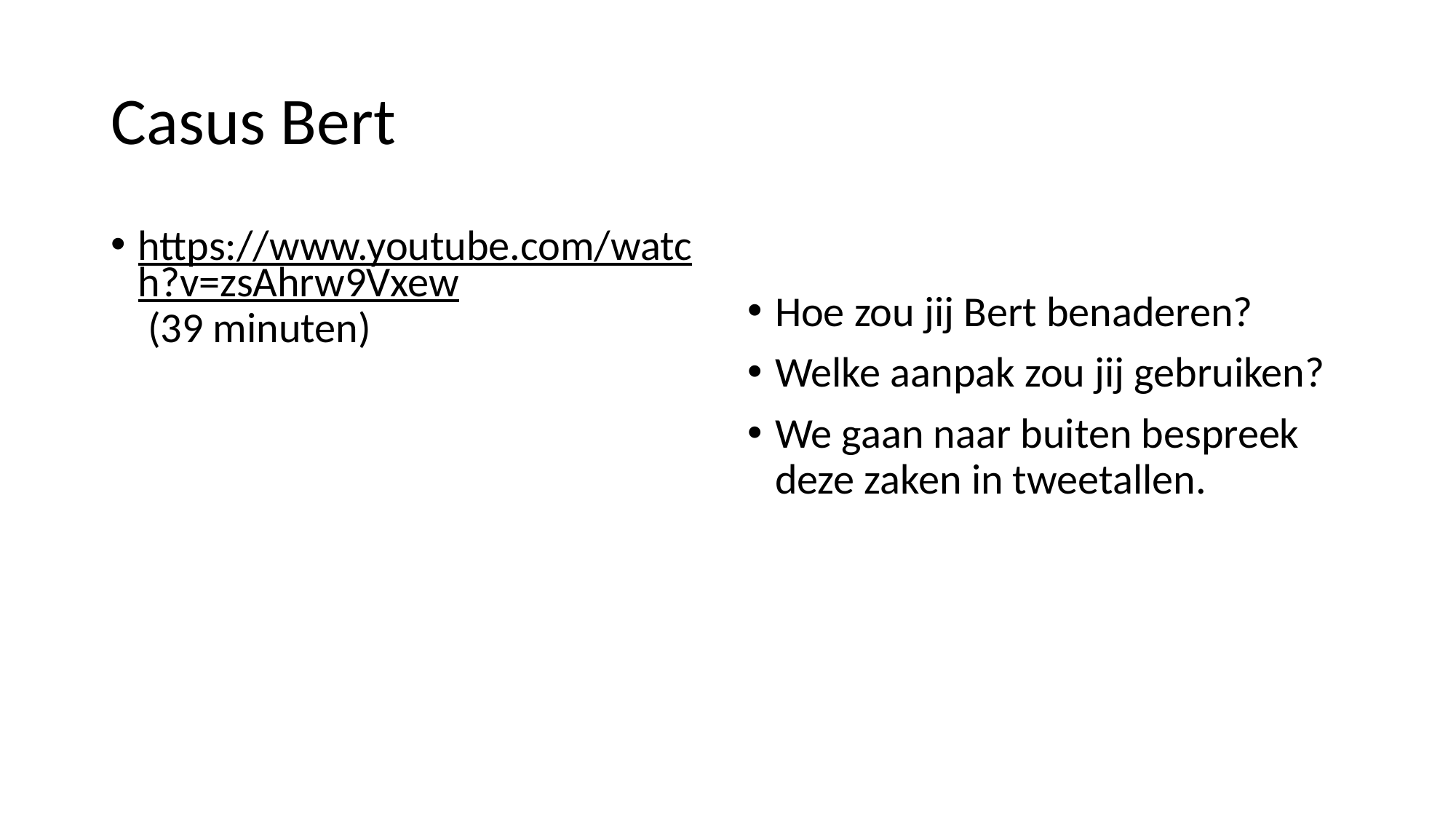

# Casus Bert
https://www.youtube.com/watch?v=zsAhrw9Vxew (39 minuten)

Hoe zou jij Bert benaderen?
Welke aanpak zou jij gebruiken?
We gaan naar buiten bespreek deze zaken in tweetallen.